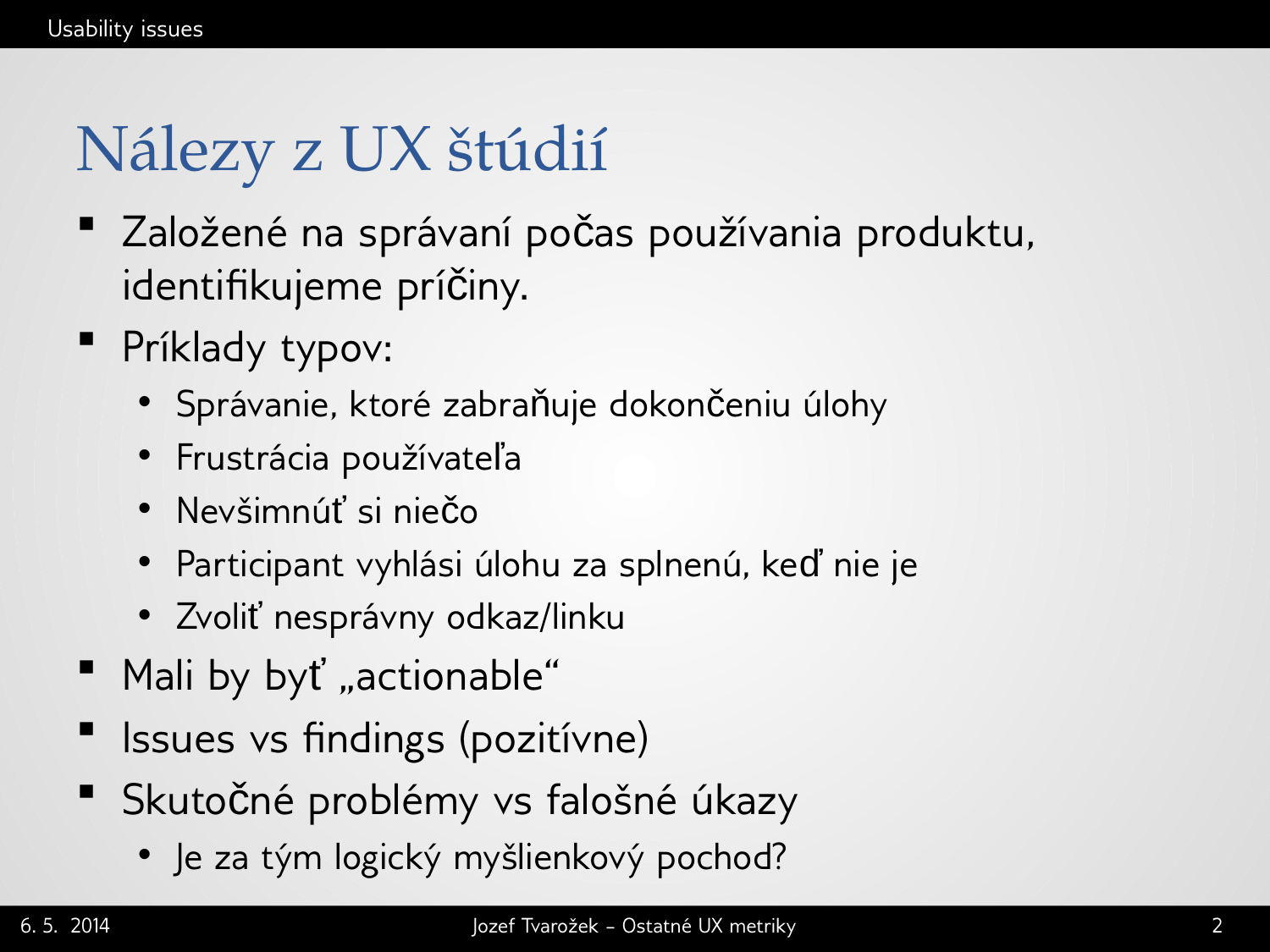

Usability issues
# Nálezy z UX štúdií
Založené na správaní počas používania produktu, identifikujeme príčiny.
Príklady typov:
Správanie, ktoré zabraňuje dokončeniu úlohy
Frustrácia používateľa
Nevšimnúť si niečo
Participant vyhlási úlohu za splnenú, keď nie je
Zvoliť nesprávny odkaz/linku
Mali by byť „actionable“
Issues vs findings (pozitívne)
Skutočné problémy vs falošné úkazy
Je za tým logický myšlienkový pochod?

Jozef Tvarožek – Ostatné UX metriky